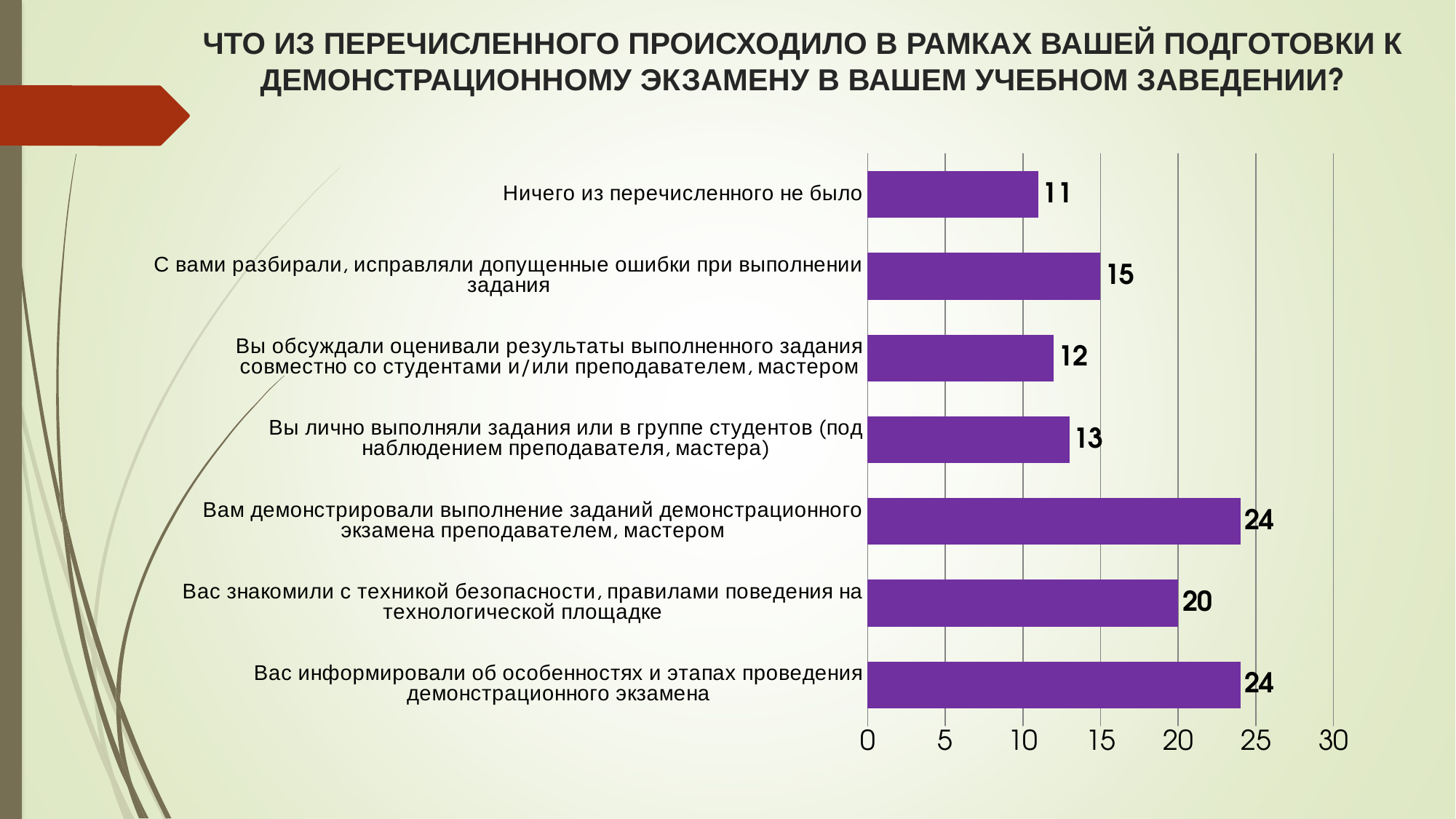

# ЧТО ИЗ ПЕРЕЧИСЛЕННОГО ПРОИСХОДИЛО В РАМКАХ ВАШЕЙ ПОДГОТОВКИ К ДЕМОНСТРАЦИОННОМУ ЭКЗАМЕНУ В ВАШЕМ УЧЕБНОМ ЗАВЕДЕНИИ?

### Chart

| Category | Ряд 1 |
|---|---|
| Вас информировали об особенностях и этапах проведения демонстрационного экзамена | 24.0 |
| Вас знакомили с техникой безопасности, правилами поведения на технологической площадке | 20.0 |
| Вам демонстрировали выполнение заданий демонстрационного экзамена преподавателем, мастером | 24.0 |
| Вы лично выполняли задания или в группе студентов (под наблюдением преподавателя, мастера) | 13.0 |
| Вы обсуждали оценивали результаты выполненного задания совместно со студентами и/или преподавателем, мастером | 12.0 |
| С вами разбирали, исправляли допущенные ошибки при выполнении задания | 15.0 |
| Ничего из перечисленного не было | 11.0 |